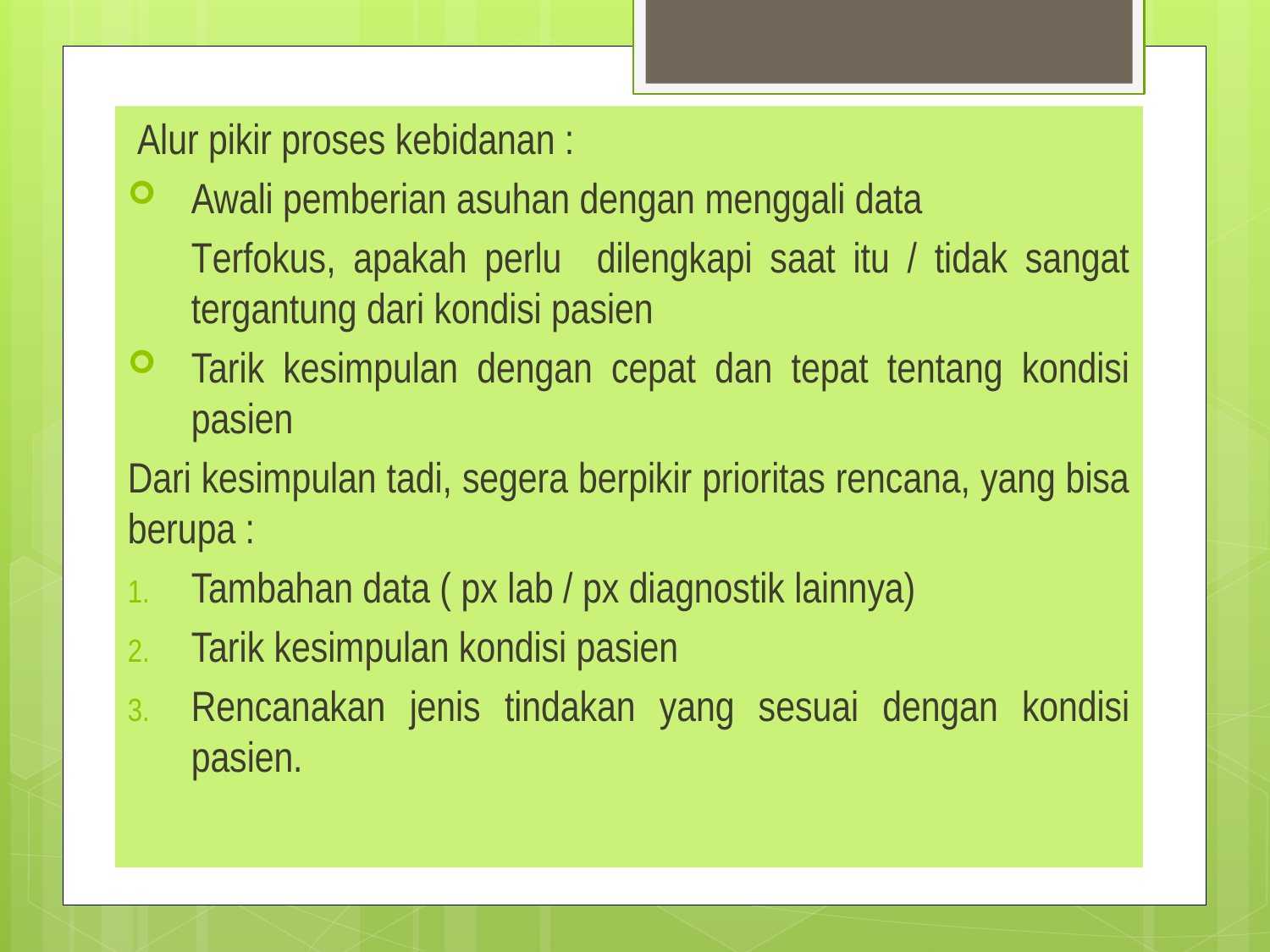

Alur pikir proses kebidanan :
Awali pemberian asuhan dengan menggali data
	Terfokus, apakah perlu  dilengkapi saat itu / tidak sangat tergantung dari kondisi pasien
Tarik kesimpulan dengan cepat dan tepat tentang kondisi pasien
Dari kesimpulan tadi, segera berpikir prioritas rencana, yang bisa berupa :
Tambahan data ( px lab / px diagnostik lainnya)
Tarik kesimpulan kondisi pasien
Rencanakan jenis tindakan yang sesuai dengan kondisi pasien.